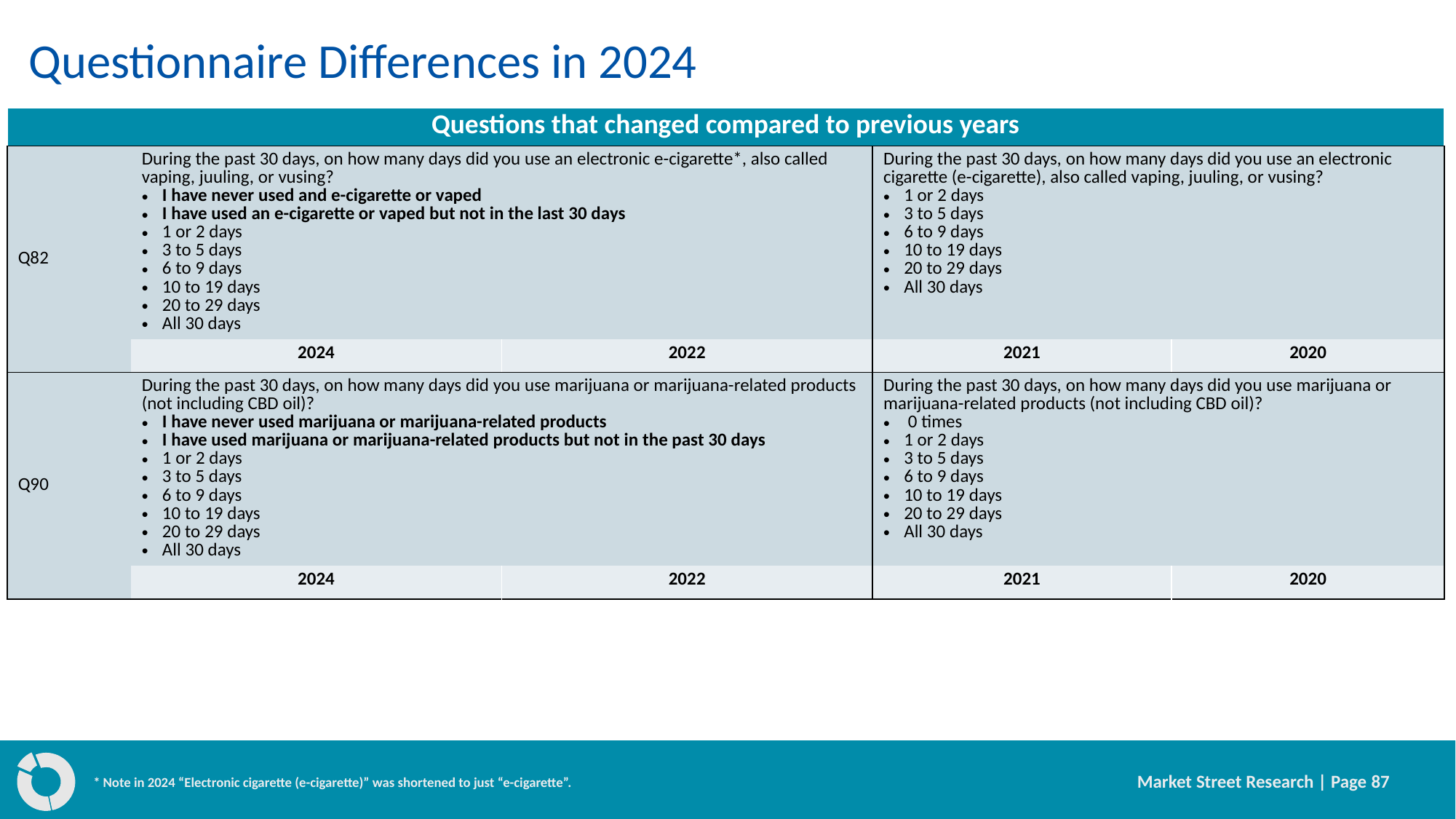

# Questionnaire Differences in 2024
| Questions that changed compared to previous years | Questions that Changed Text compared to Previous Years |  |  |  |
| --- | --- | --- | --- | --- |
| Q82 | During the past 30 days, on how many days did you use an electronic e-cigarette\*, also called vaping, juuling, or vusing? I have never used and e-cigarette or vaped I have used an e-cigarette or vaped but not in the last 30 days 1 or 2 days 3 to 5 days 6 to 9 days 10 to 19 days 20 to 29 days All 30 days |  | During the past 30 days, on how many days did you use an electronic cigarette (e-cigarette), also called vaping, juuling, or vusing? 1 or 2 days 3 to 5 days 6 to 9 days 10 to 19 days 20 to 29 days All 30 days |  |
|  | 2024 | 2022 | 2021 | 2020 |
| Q90 | During the past 30 days, on how many days did you use marijuana or marijuana-related products (not including CBD oil)? I have never used marijuana or marijuana-related products I have used marijuana or marijuana-related products but not in the past 30 days 1 or 2 days 3 to 5 days 6 to 9 days 10 to 19 days 20 to 29 days All 30 days |  | During the past 30 days, on how many days did you use marijuana or marijuana-related products (not including CBD oil)? 0 times 1 or 2 days 3 to 5 days 6 to 9 days 10 to 19 days 20 to 29 days All 30 days |  |
|  | 2024 | 2022 | 2021 | 2020 |
* Note in 2024 “Electronic cigarette (e-cigarette)” was shortened to just “e-cigarette”.
Market Street Research | Page 87